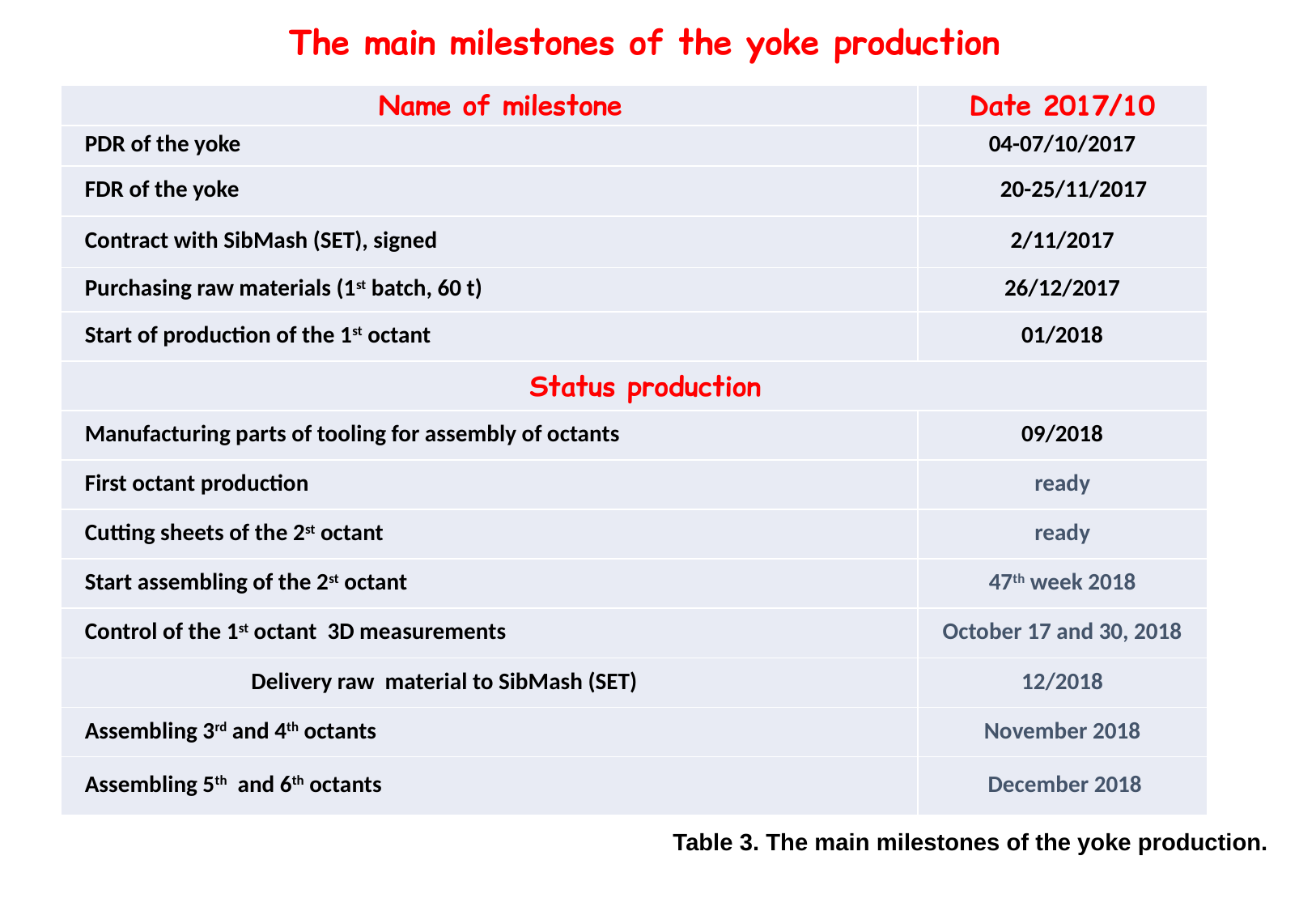

# The main milestones of the yoke production
| Name of milestone | Date 2017/10 |
| --- | --- |
| PDR of the yoke | 04-07/10/2017 |
| FDR of the yoke | 20-25/11/2017 |
| Contract with SibMash (SET), signed | 2/11/2017 |
| Purchasing raw materials (1st batch, 60 t) | 26/12/2017 |
| Start of production of the 1st octant | 01/2018 |
| Status production |  |
| Manufacturing parts of tooling for assembly of octants | 09/2018 |
| First octant production | ready |
| Cutting sheets of the 2st octant | ready |
| Start assembling of the 2st octant | 47th week 2018 |
| Control of the 1st octant 3D measurements | October 17 and 30, 2018 |
| Delivery raw material to SibMash (SET) | 12/2018 |
| Assembling 3rd and 4th octants | November 2018 |
| Assembling 5th and 6th octants | December 2018 |
Table 3. The main milestones of the yoke production.